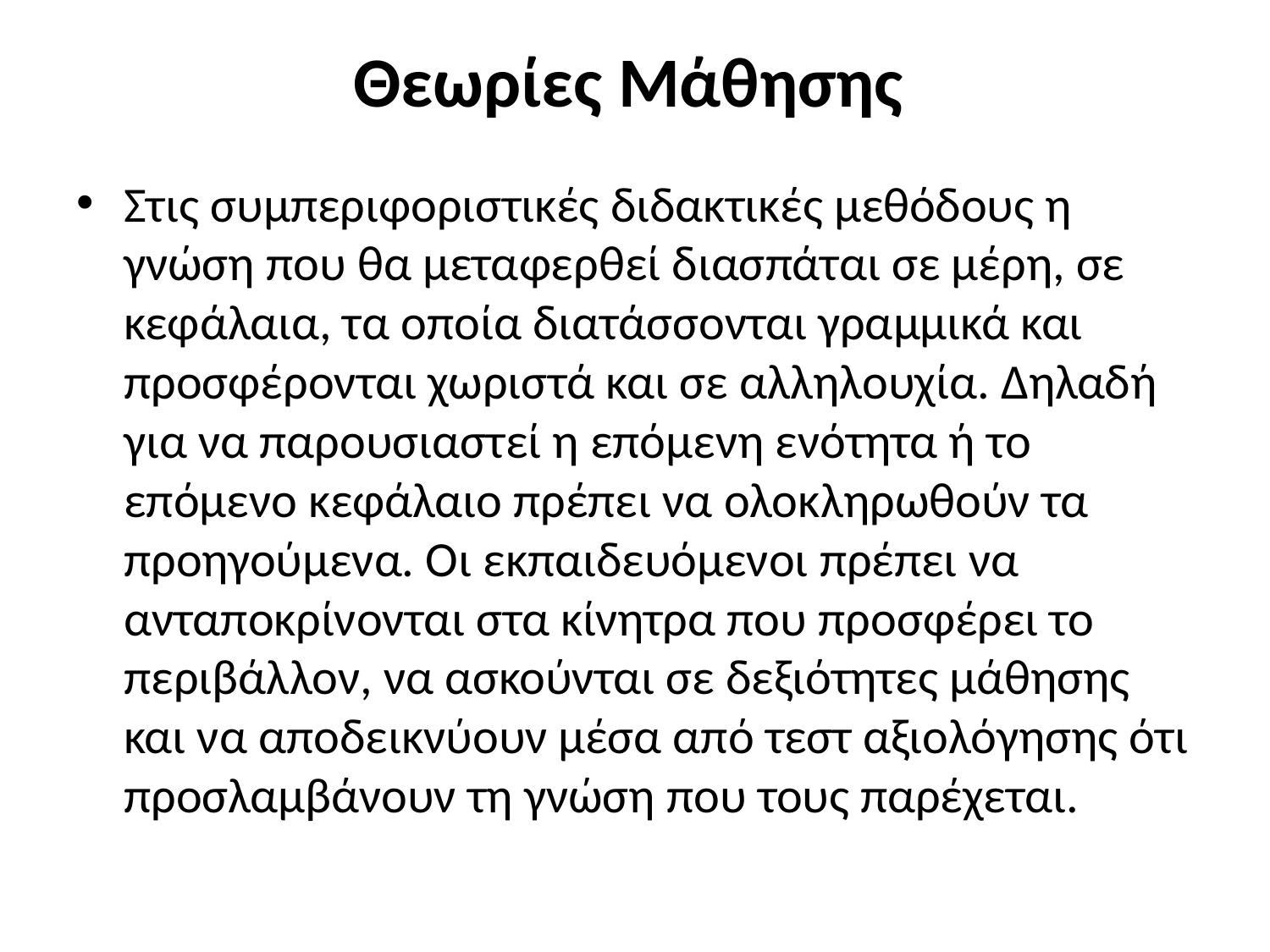

# Θεωρίες Μάθησης
Στις συμπεριφοριστικές διδακτικές μεθόδους η γνώση που θα μεταφερθεί διασπάται σε μέρη, σε κεφάλαια, τα οποία διατάσσονται γραμμικά και προσφέρονται χωριστά και σε αλληλουχία. Δηλαδή για να παρουσιαστεί η επόμενη ενότητα ή το επόμενο κεφάλαιο πρέπει να ολοκληρωθούν τα προηγούμενα. Οι εκπαιδευόμενοι πρέπει να ανταποκρίνονται στα κίνητρα που προσφέρει το περιβάλλον, να ασκούνται σε δεξιότητες μάθησης και να αποδεικνύουν μέσα από τεστ αξιολόγησης ότι προσλαμβάνουν τη γνώση που τους παρέχεται.